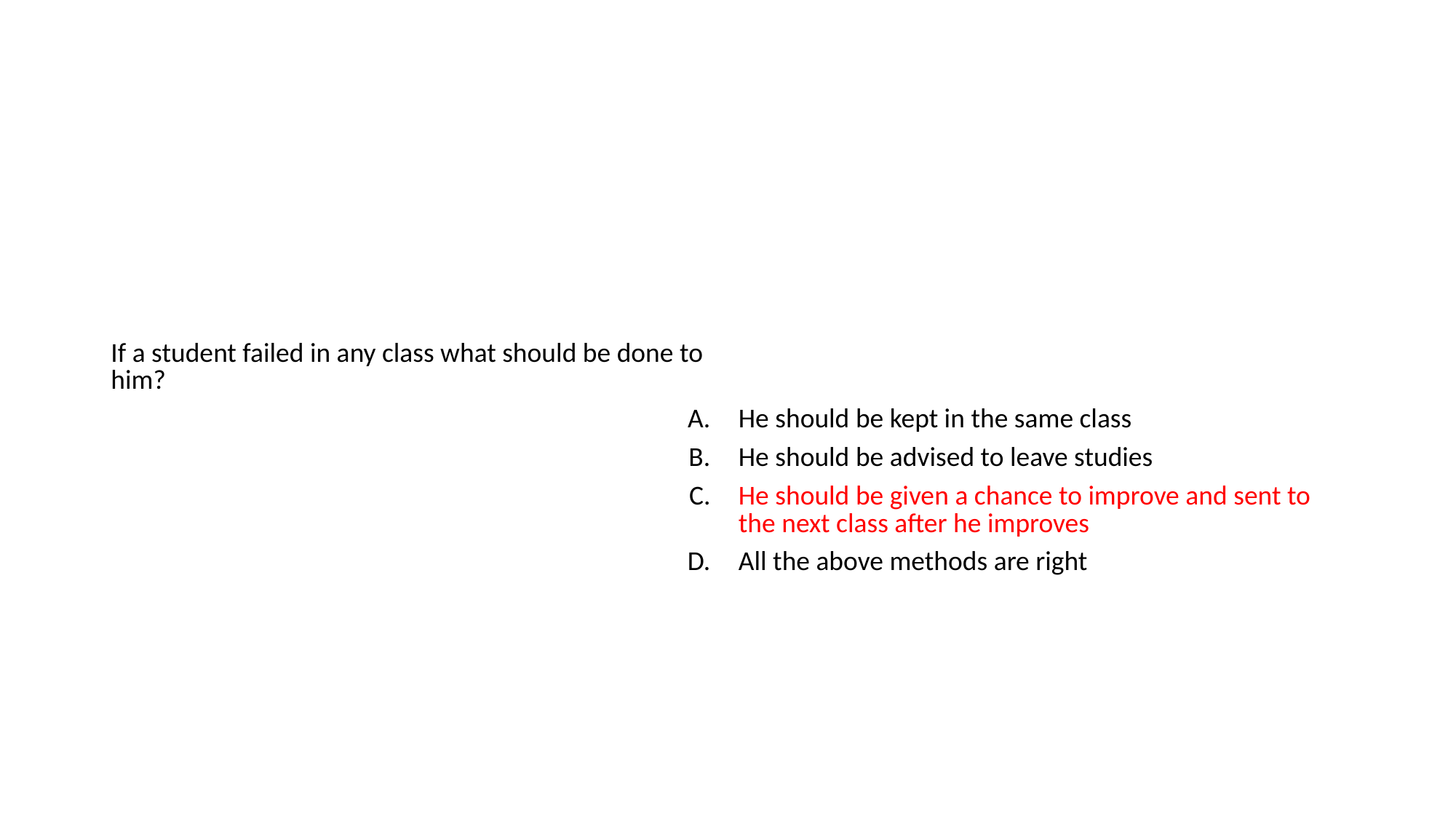

#
| If a student failed in any class what should be done to him? |  |
| --- | --- |
| A. | He should be kept in the same class |
| B. | He should be advised to leave studies |
| C. | He should be given a chance to improve and sent to the next class after he improves |
| D. | All the above methods are right |